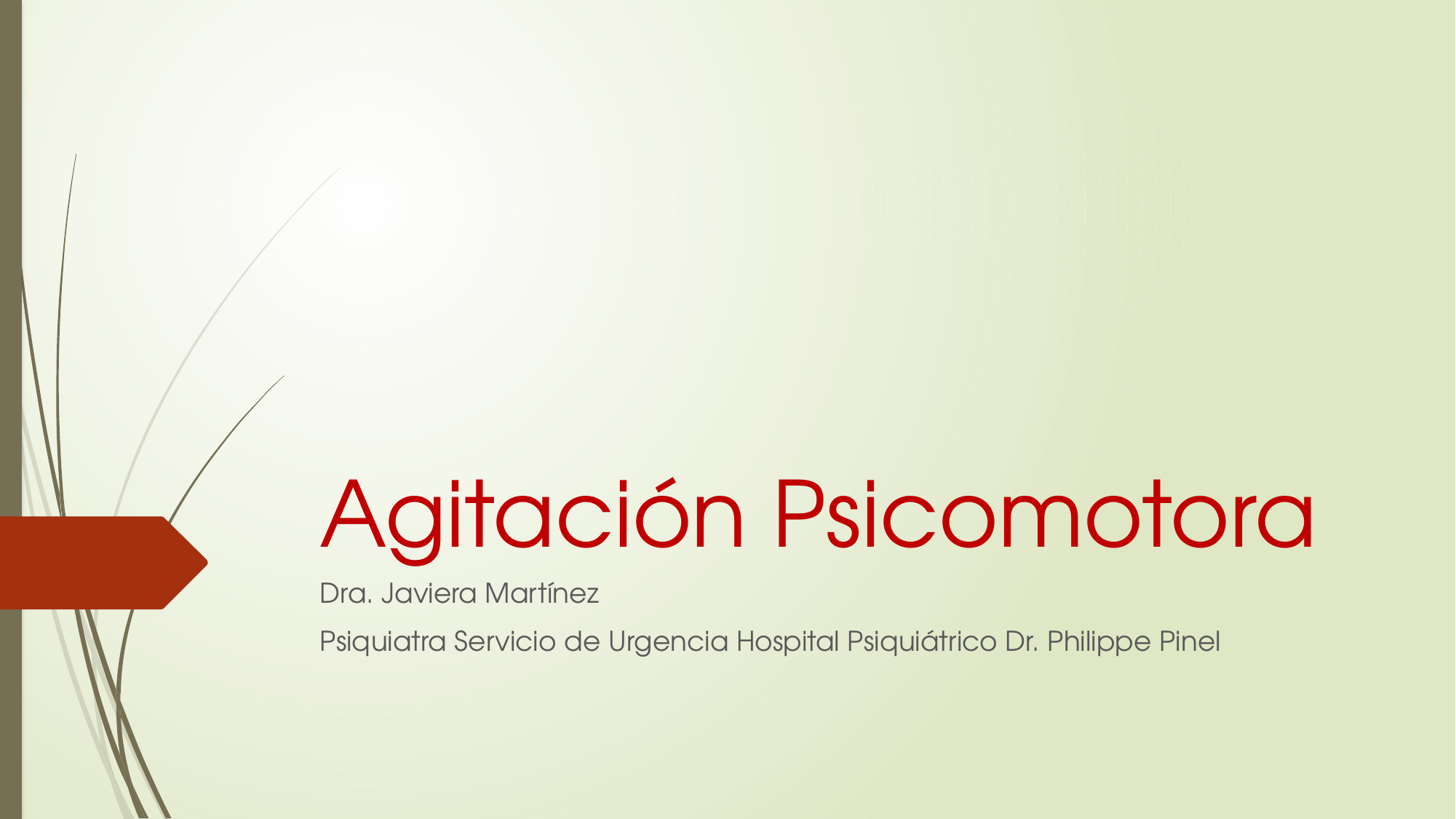

# Agitación Psicomotora
Dra. Javiera Martínez
Psiquiatra Servicio de Urgencia Hospital Psiquiátrico Dr. Philippe Pinel